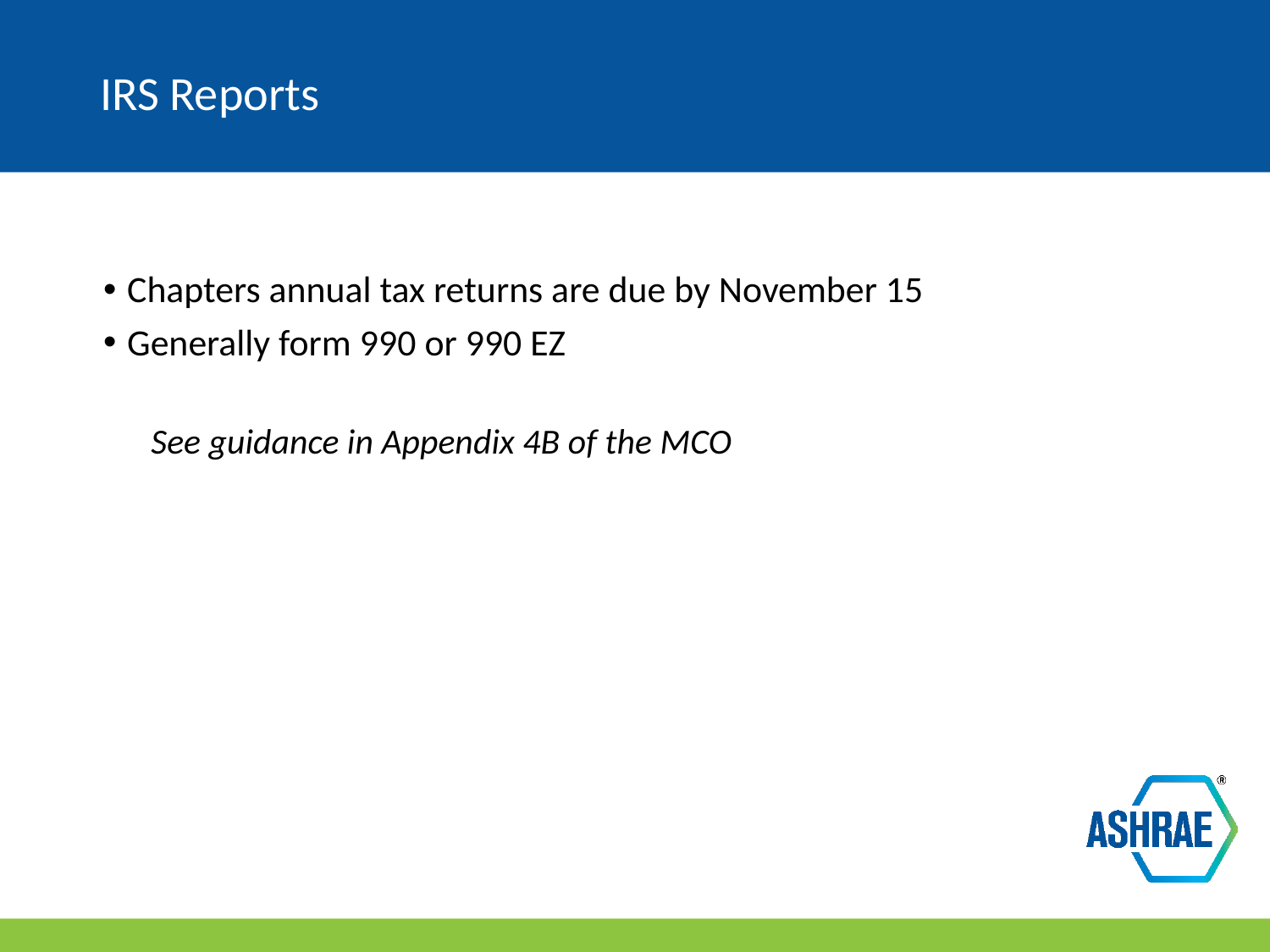

# IRS Reports
Chapters annual tax returns are due by November 15
Generally form 990 or 990 EZ

See guidance in Appendix 4B of the MCO